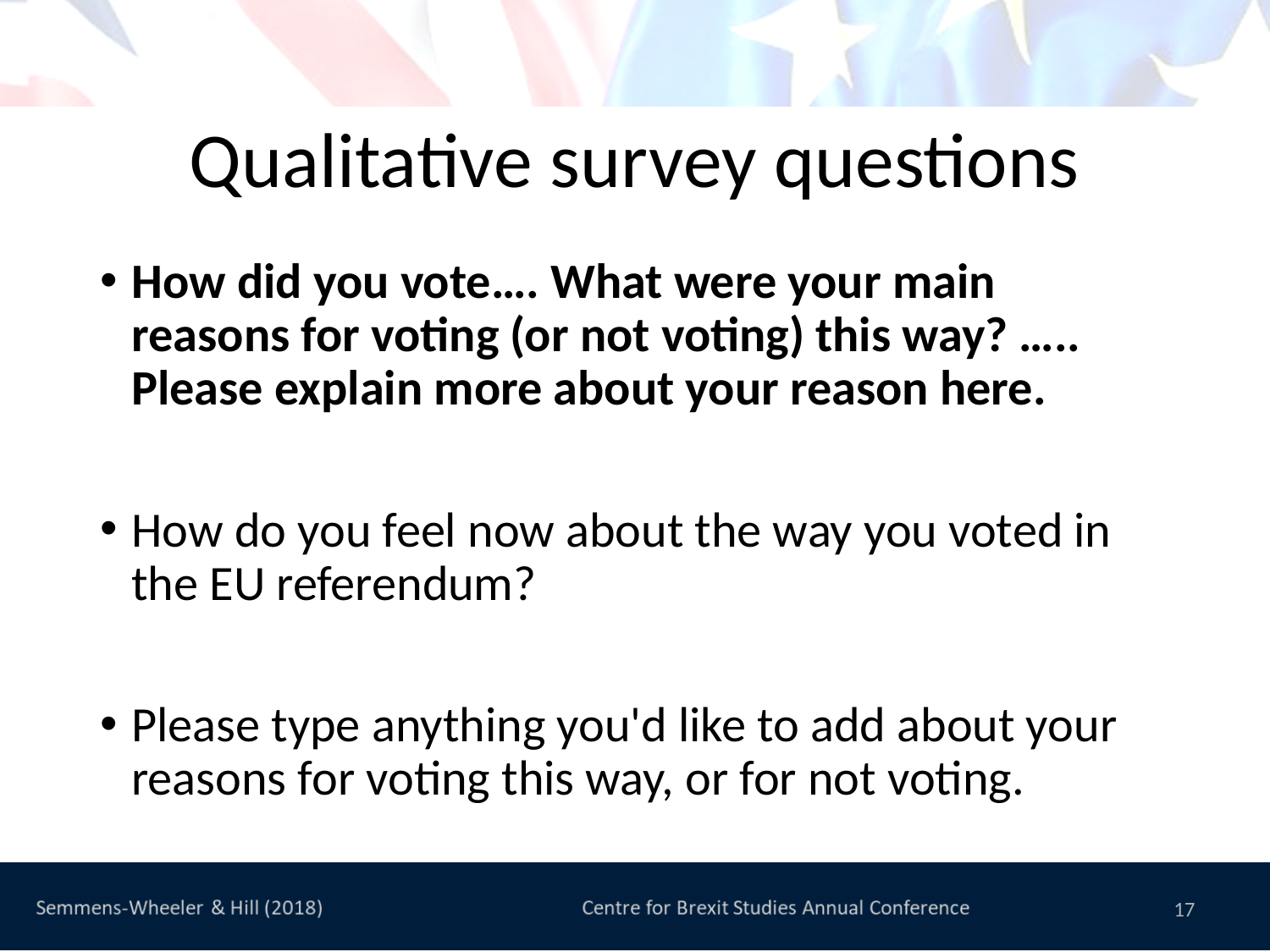

# Qualitative survey questions
How did you vote…. What were your main reasons for voting (or not voting) this way? ….. Please explain more about your reason here.

How do you feel now about the way you voted in the EU referendum?

Please type anything you'd like to add about your reasons for voting this way, or for not voting.